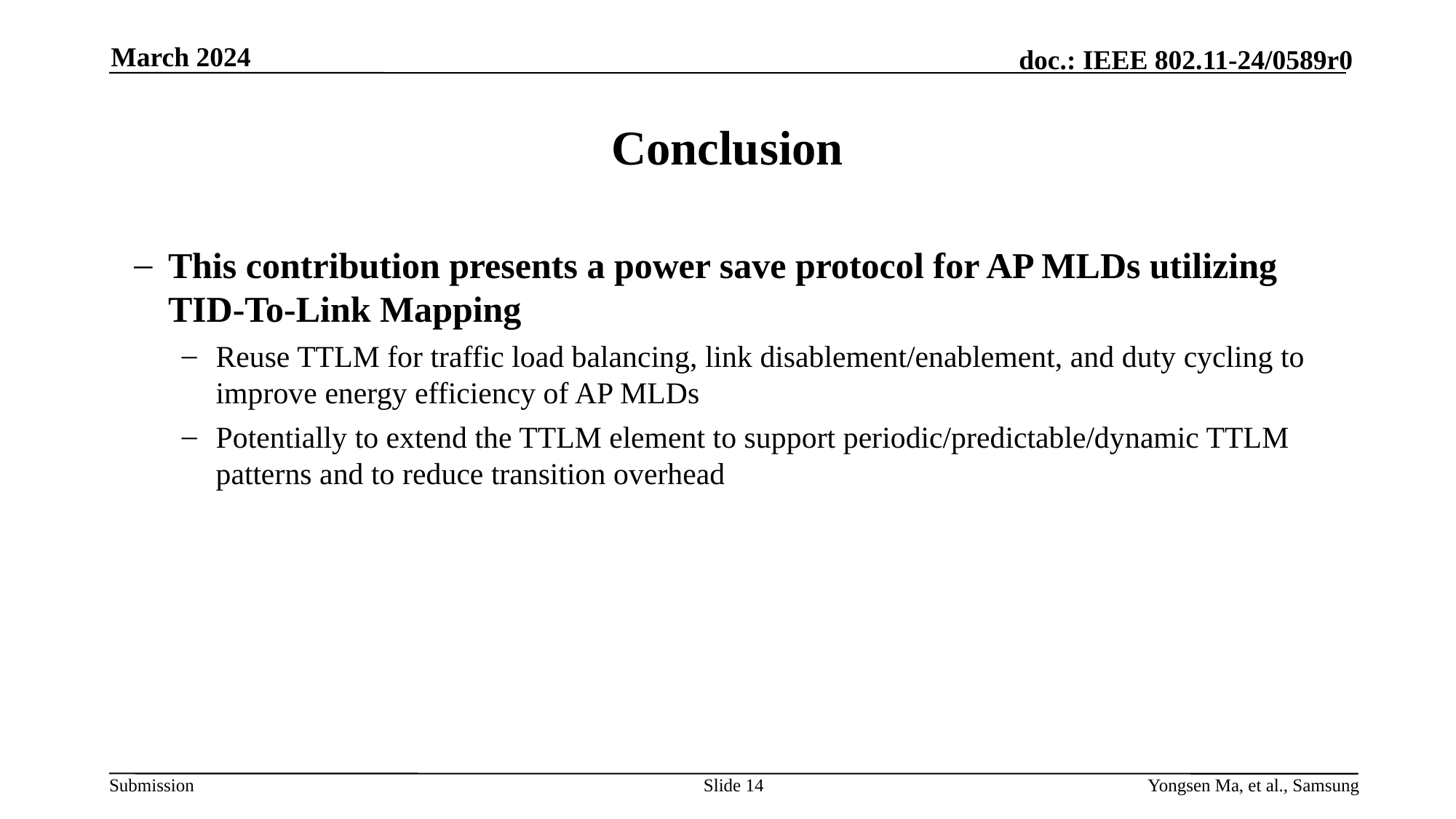

March 2024
# Conclusion
This contribution presents a power save protocol for AP MLDs utilizing TID-To-Link Mapping
Reuse TTLM for traffic load balancing, link disablement/enablement, and duty cycling to improve energy efficiency of AP MLDs
Potentially to extend the TTLM element to support periodic/predictable/dynamic TTLM patterns and to reduce transition overhead
Slide 14
Yongsen Ma, et al., Samsung